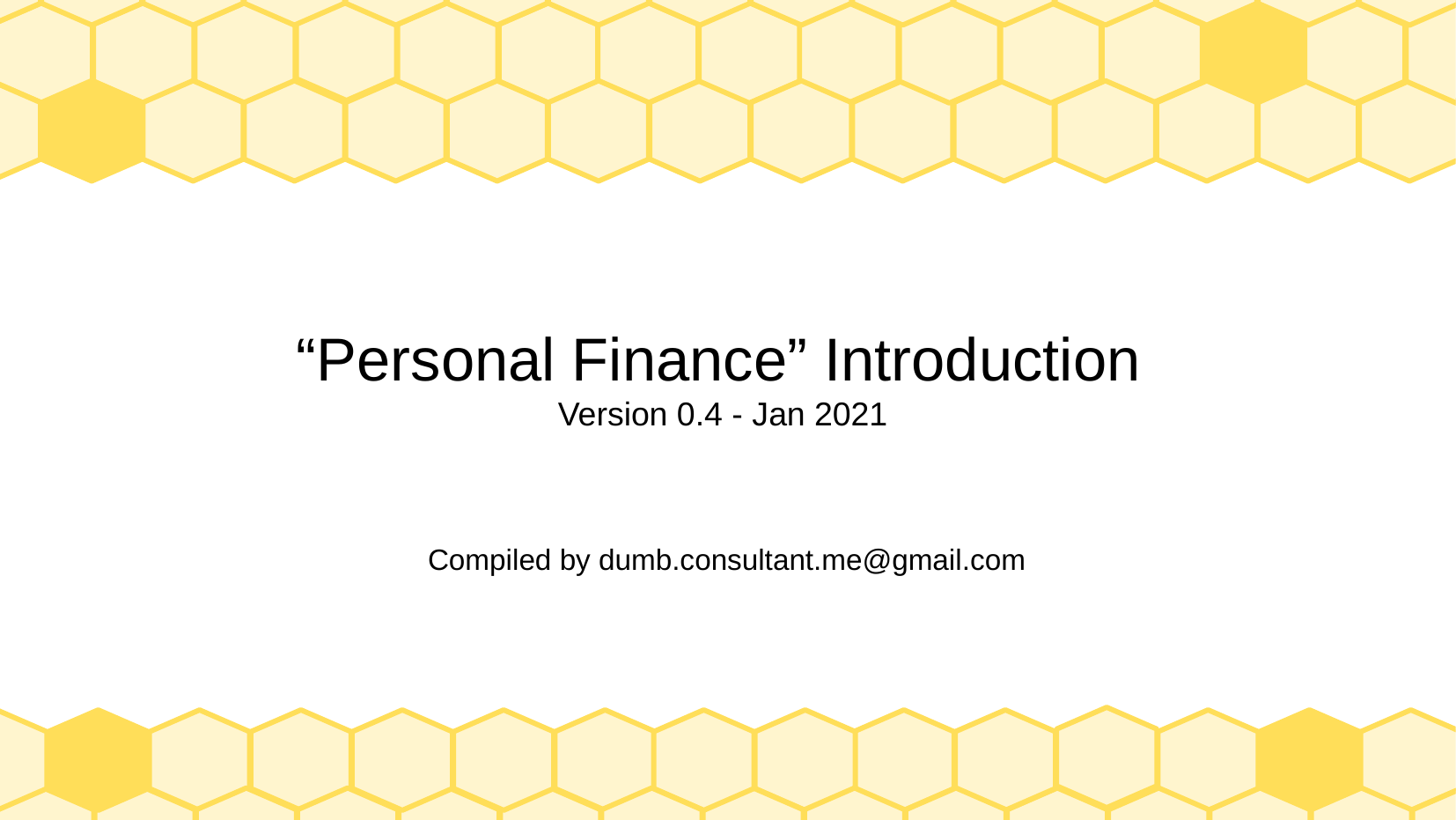

“Personal Finance” Introduction
Version 0.4 - Jan 2021
Compiled by dumb.consultant.me@gmail.com